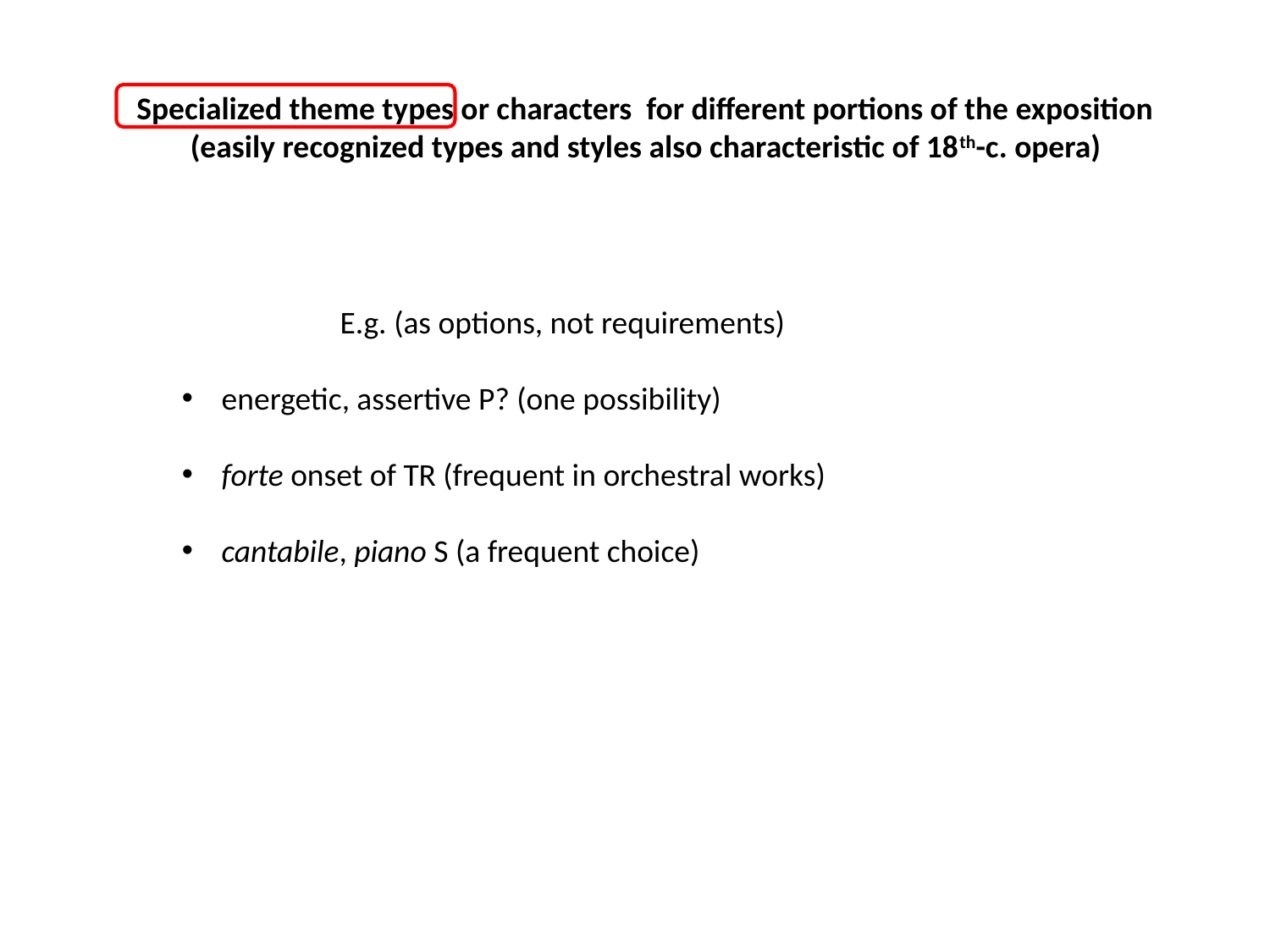

Specialized theme types or characters  for different portions of the exposition
(easily recognized types and styles also characteristic of 18th-c. opera)

                      E.g. (as options, not requirements)

energetic, assertive P? (one possibility)

forte onset of TR (frequent in orchestral works)

cantabile, piano S (a frequent choice)